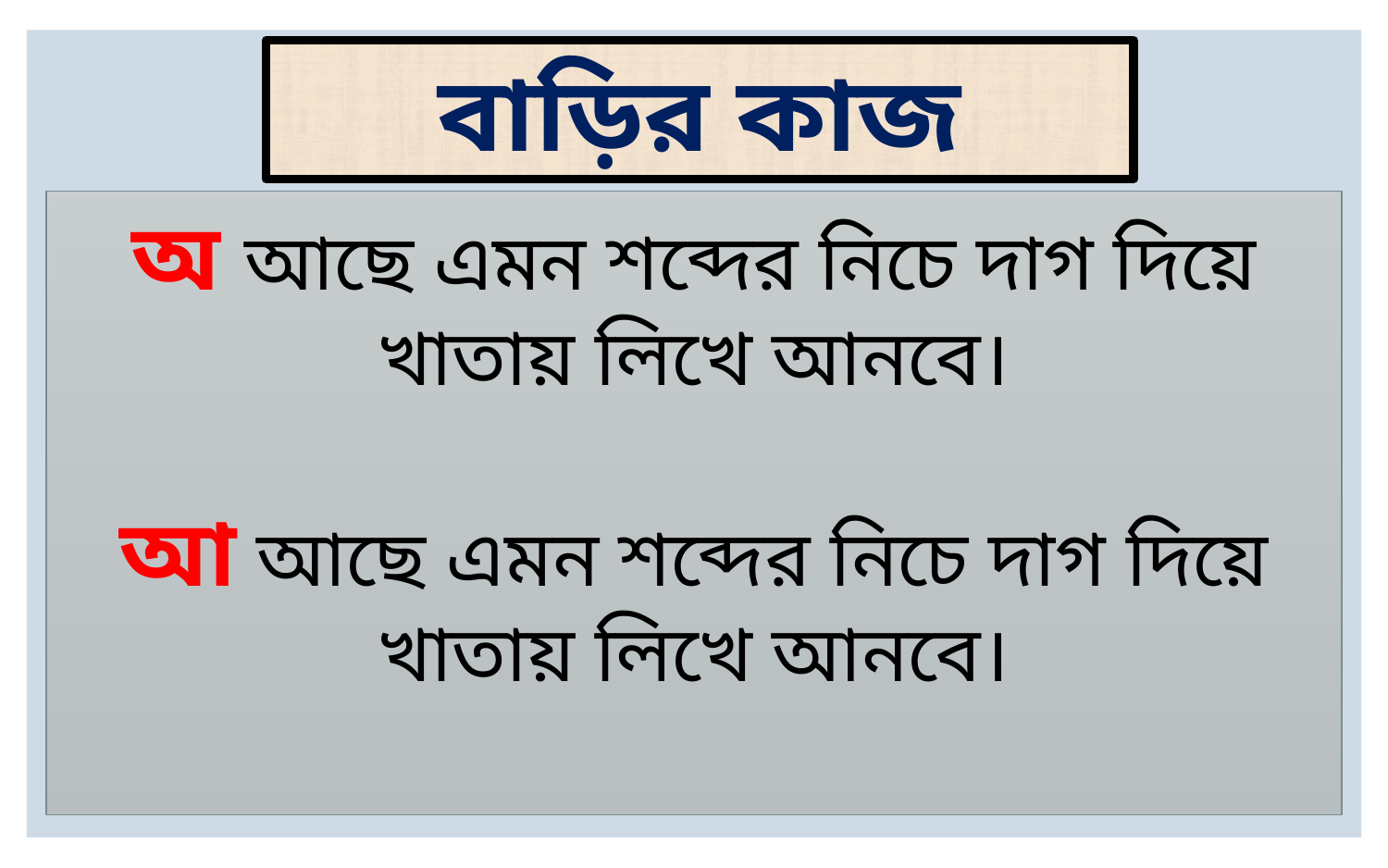

বাড়ির কাজ
অ আছে এমন শব্দের নিচে দাগ দিয়ে খাতায় লিখে আনবে।

আ আছে এমন শব্দের নিচে দাগ দিয়ে খাতায় লিখে আনবে।